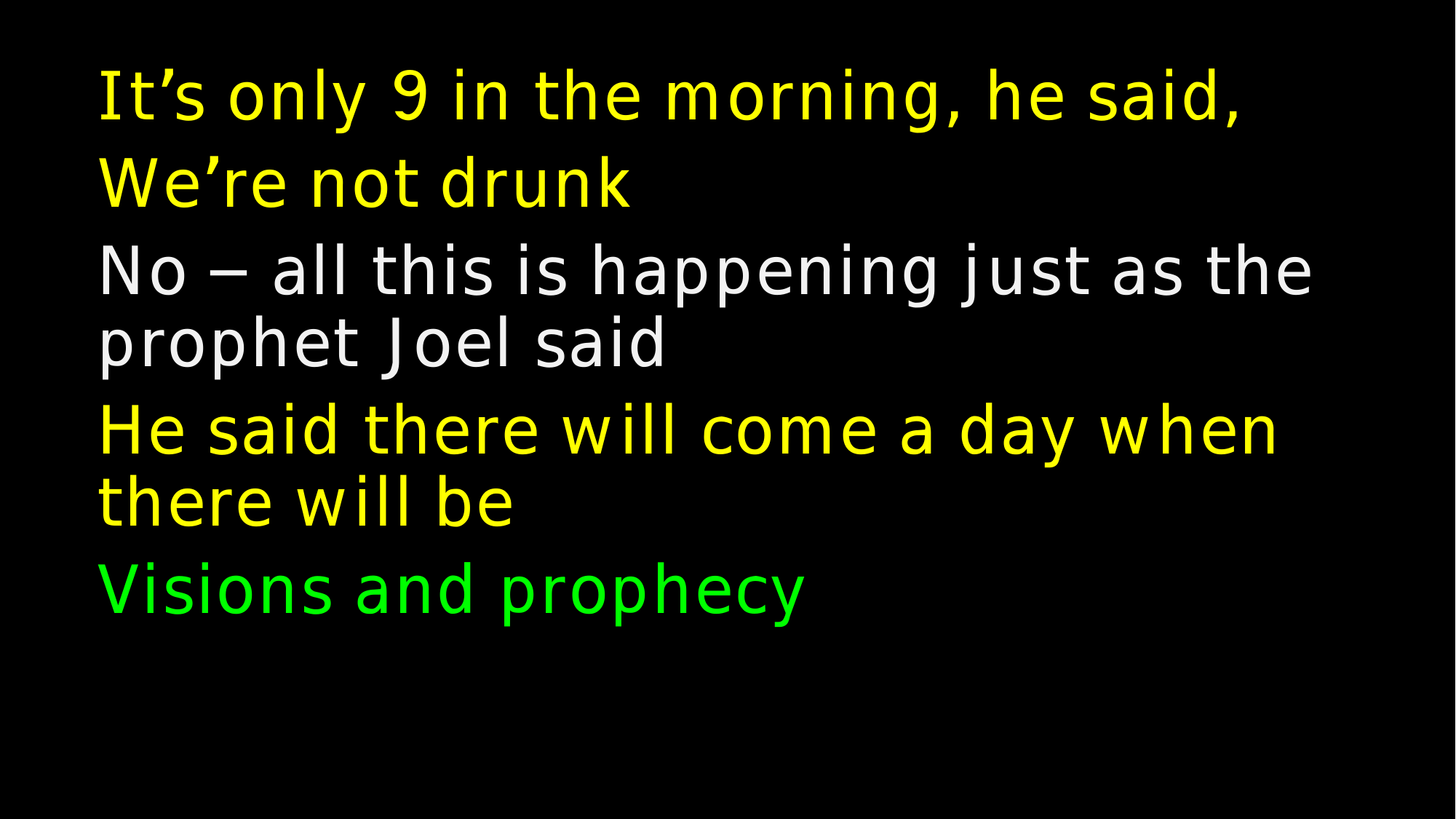

It’s only 9 in the morning, he said,
We’re not drunk
No – all this is happening just as the prophet Joel said
He said there will come a day when there will be
Visions and prophecy